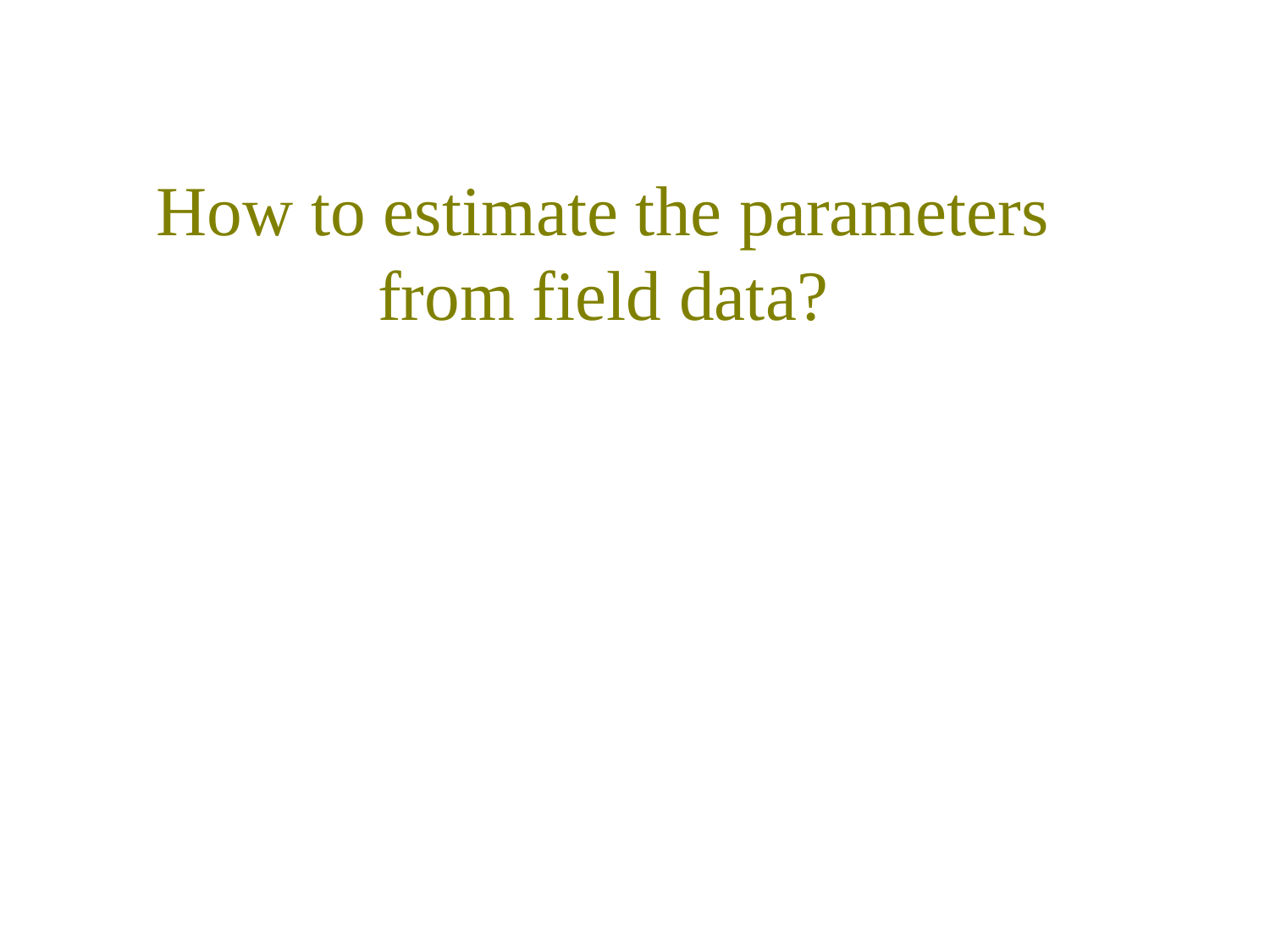

How to estimate the parameters
from field data?